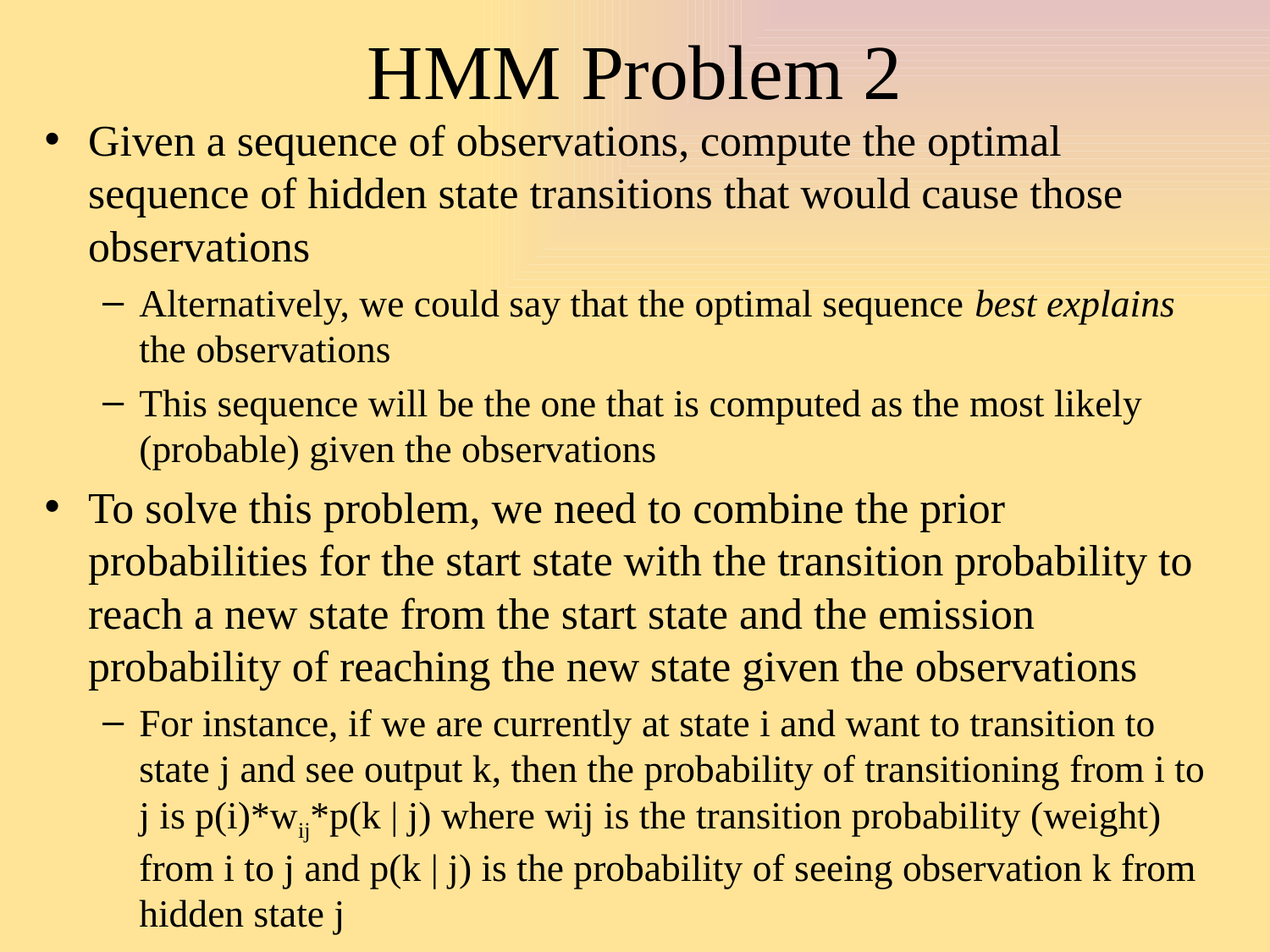

# HMM Problem 2
Given a sequence of observations, compute the optimal sequence of hidden state transitions that would cause those observations
Alternatively, we could say that the optimal sequence best explains the observations
This sequence will be the one that is computed as the most likely (probable) given the observations
To solve this problem, we need to combine the prior probabilities for the start state with the transition probability to reach a new state from the start state and the emission probability of reaching the new state given the observations
For instance, if we are currently at state i and want to transition to state j and see output k, then the probability of transitioning from i to j is p(i)*wij*p(k | j) where wij is the transition probability (weight) from i to j and p(k | j) is the probability of seeing observation k from hidden state j